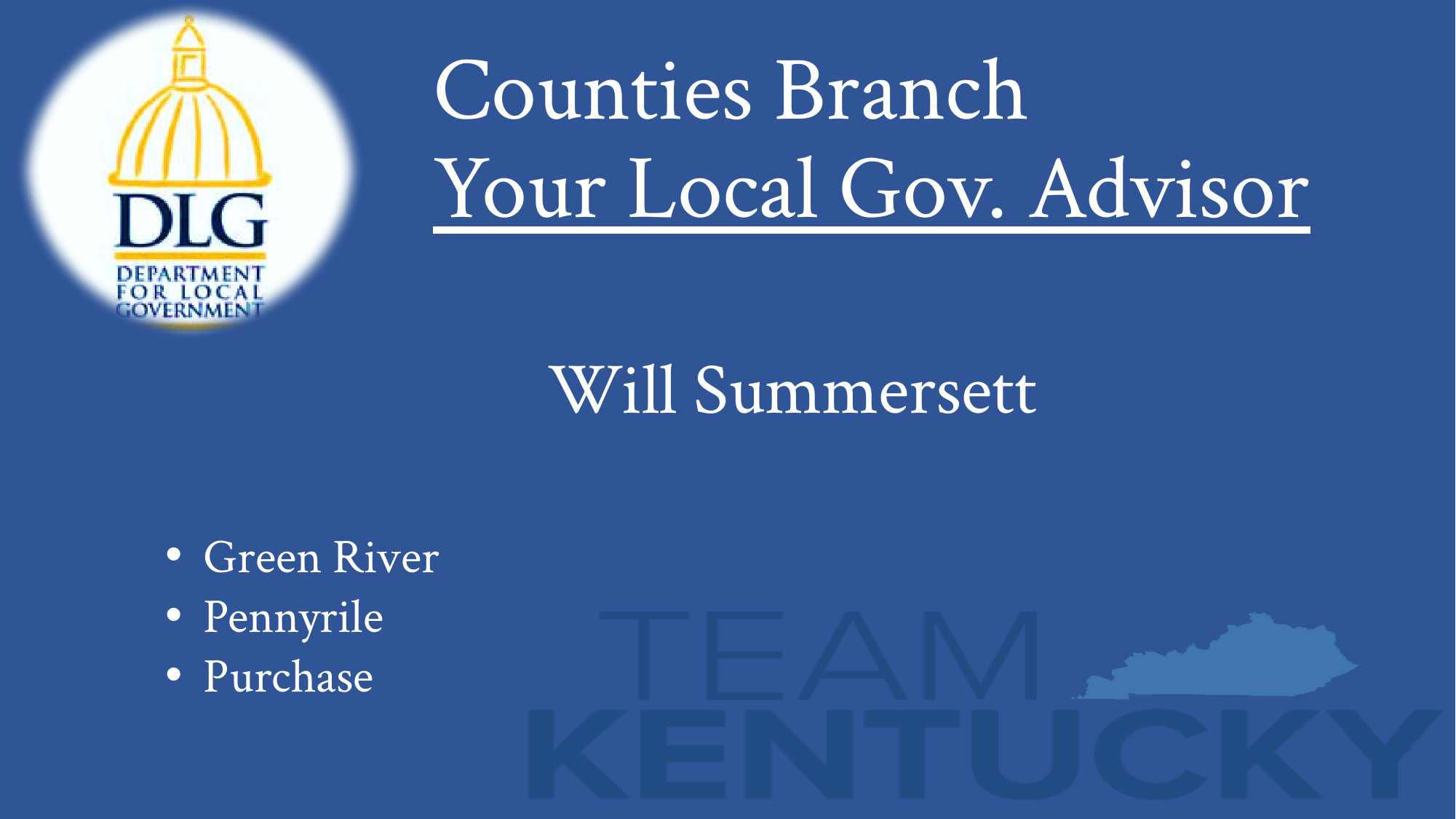

# Counties Branch Your Local Gov. Advisor

				Will Summersett

 Green River
 Pennyrile
 Purchase